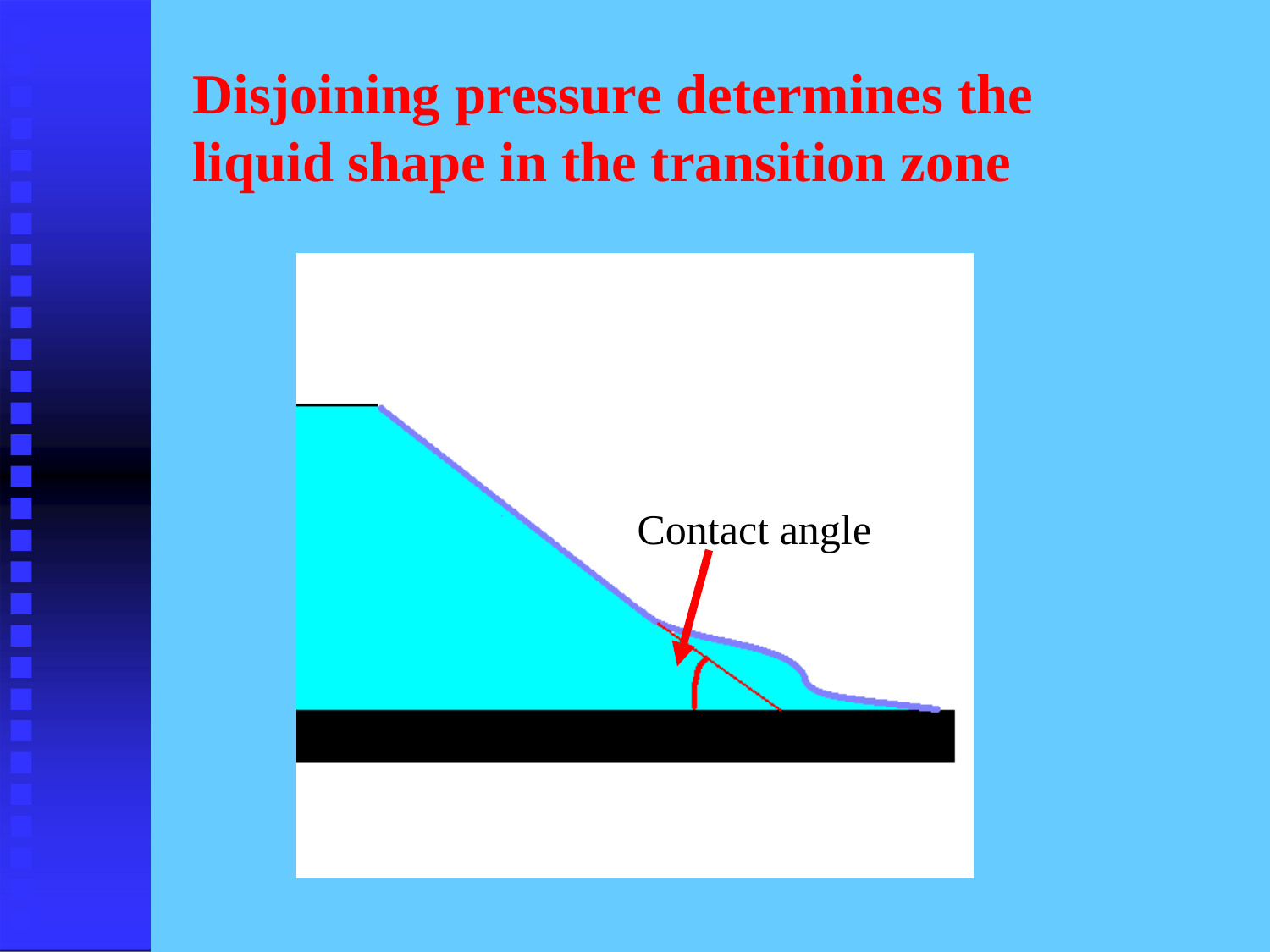

# Disjoining pressure determines the
liquid shape in the transition zone

Contact angle